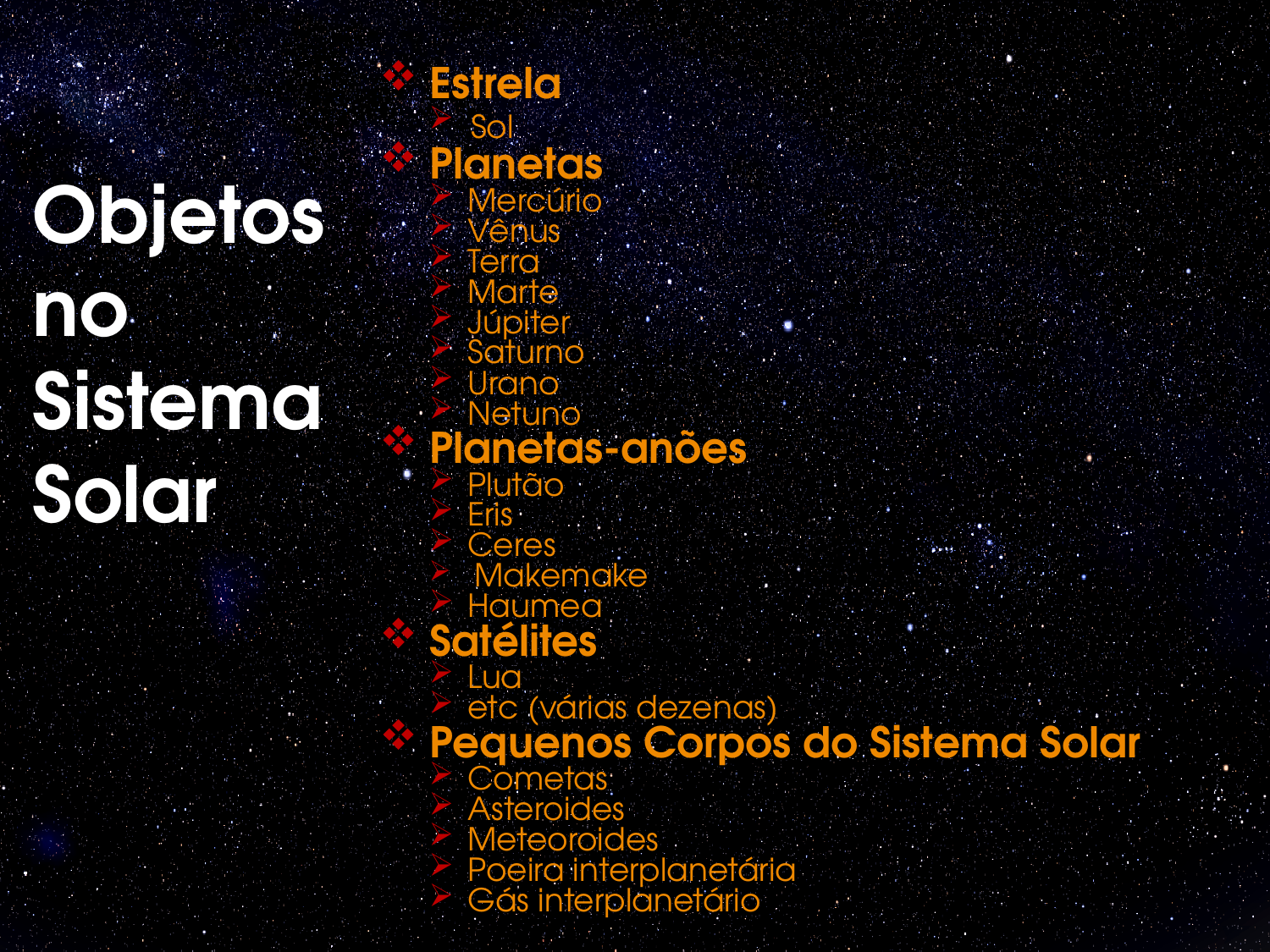

# Objetos  no Sistema Solar
 Estrela
 Sol
 Planetas
 Mercúrio
 Vênus
 Terra
 Marte
 Júpiter
 Saturno
 Urano
 Netuno
 Planetas-anões
 Plutão
 Eris
 Ceres
  Makemake
 Haumea
 Satélites
 Lua
 etc (várias dezenas)
 Pequenos Corpos do Sistema Solar
 Cometas
 Asteroides
 Meteoroides
 Poeira interplanetária
 Gás interplanetário